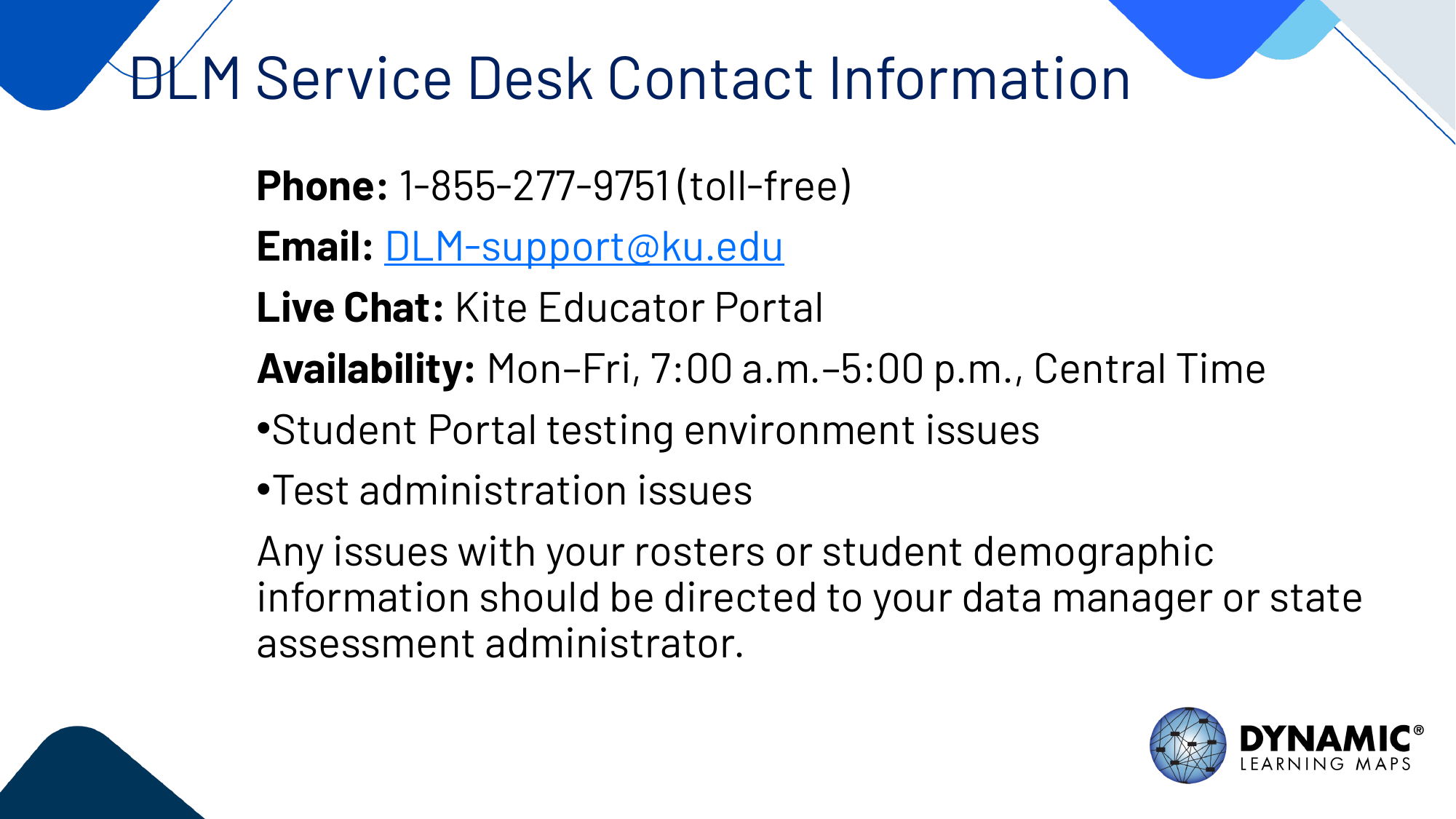

# DLM Service Desk Contact Information
Phone: 1-855-277-9751 (toll-free)
Email: DLM-support@ku.edu
Live Chat: Kite Educator Portal
Availability: Mon–Fri, 7:00 a.m.–5:00 p.m., Central Time
Student Portal testing environment issues
Test administration issues
Any issues with your rosters or student demographic information should be directed to your data manager or state assessment administrator.